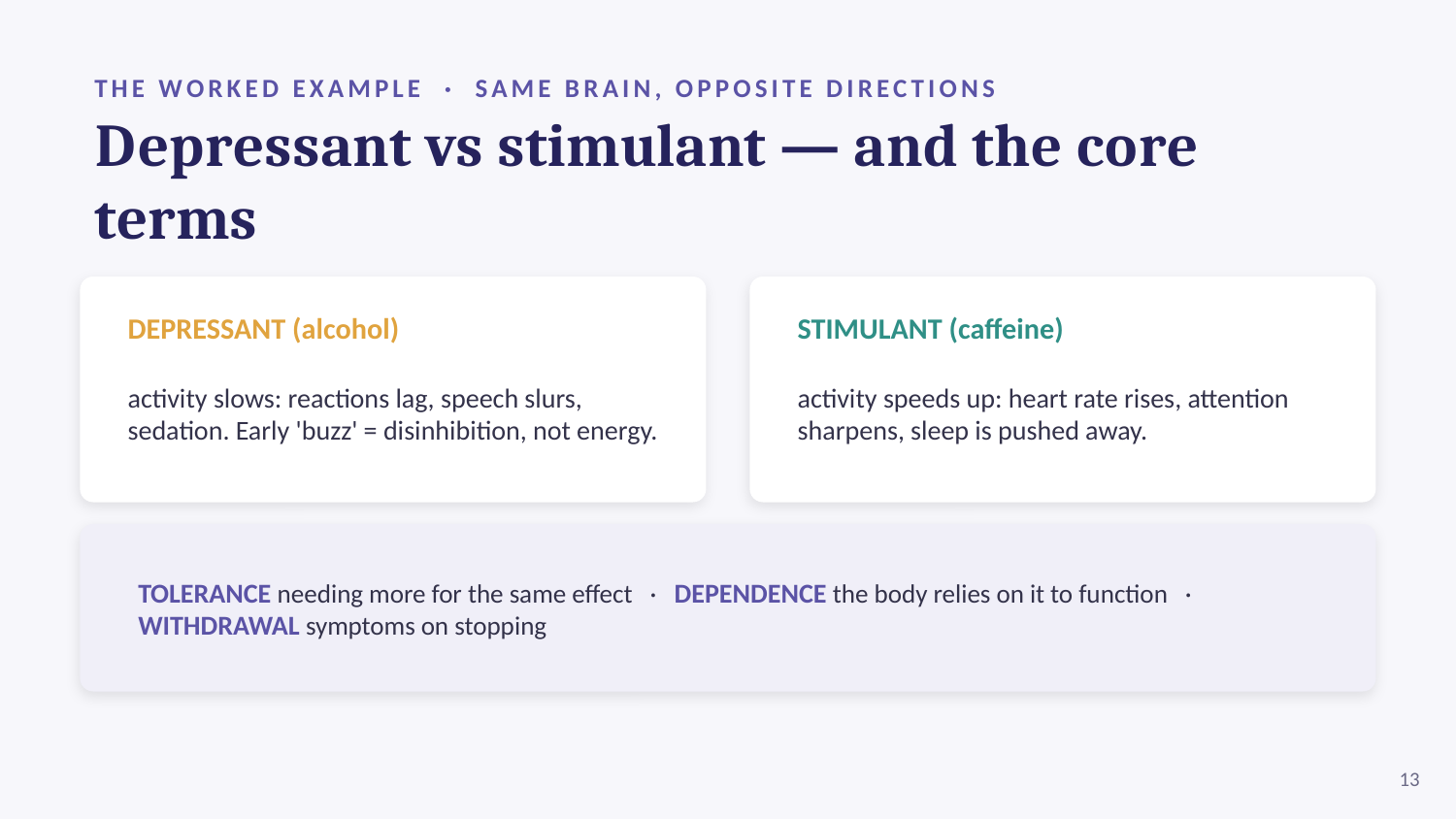

THE WORKED EXAMPLE  ·  SAME BRAIN, OPPOSITE DIRECTIONS
Depressant vs stimulant — and the core terms

DEPRESSANT (alcohol)

activity slows: reactions lag, speech slurs, sedation. Early 'buzz' = disinhibition, not energy.
STIMULANT (caffeine)

activity speeds up: heart rate rises, attention sharpens, sleep is pushed away.

TOLERANCE needing more for the same effect   ·   DEPENDENCE the body relies on it to function   ·   WITHDRAWAL symptoms on stopping
13